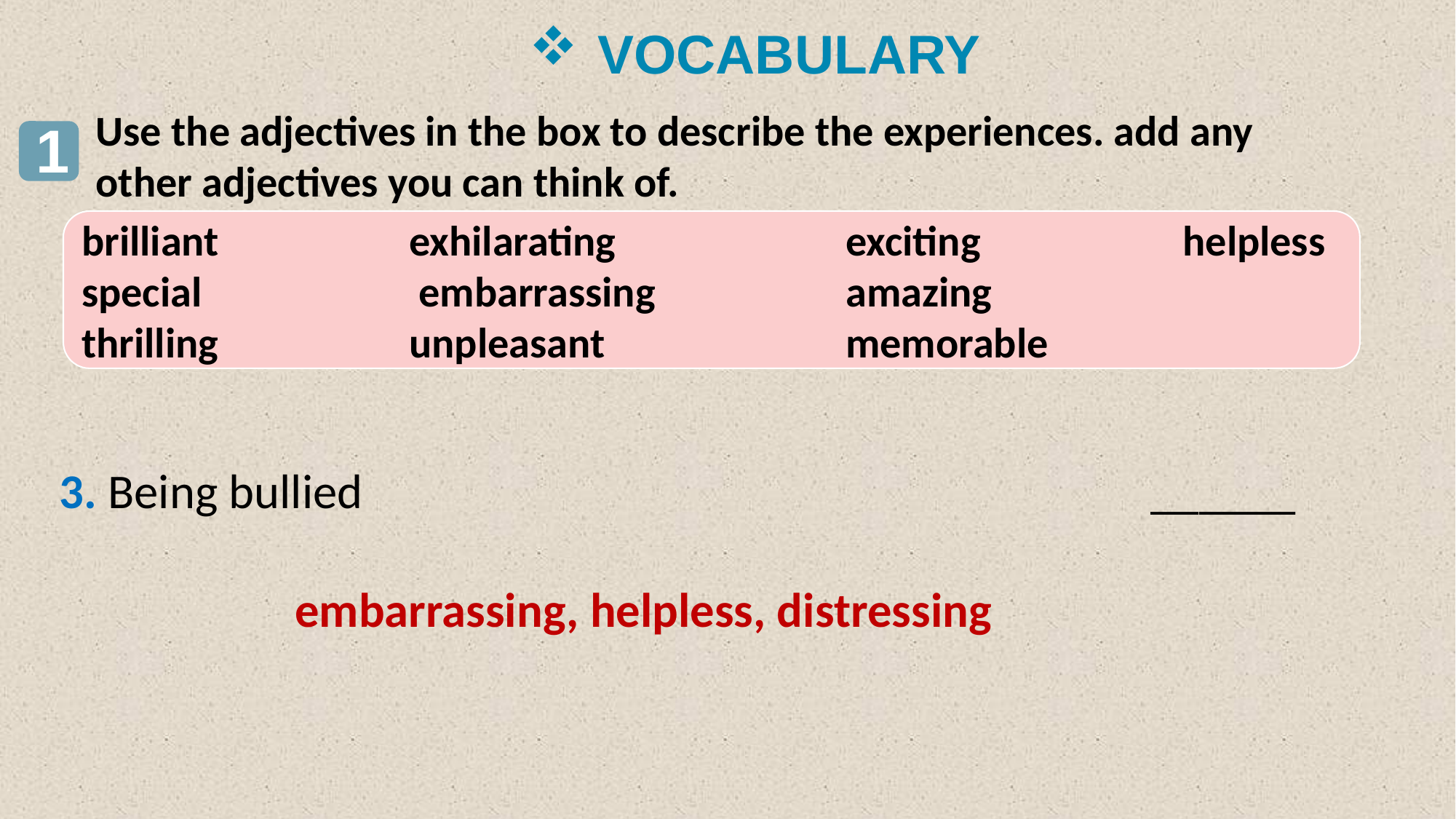

VOCABULARY
Use the adjectives in the box to describe the experiences. add any other adjectives you can think of.
1

brilliant		exhilarating			exciting 		 helpless
special		 embarrassing		amazing
thrilling 		unpleasant 			memorable
3. Being bullied							 	______
embarrassing, helpless, distressing